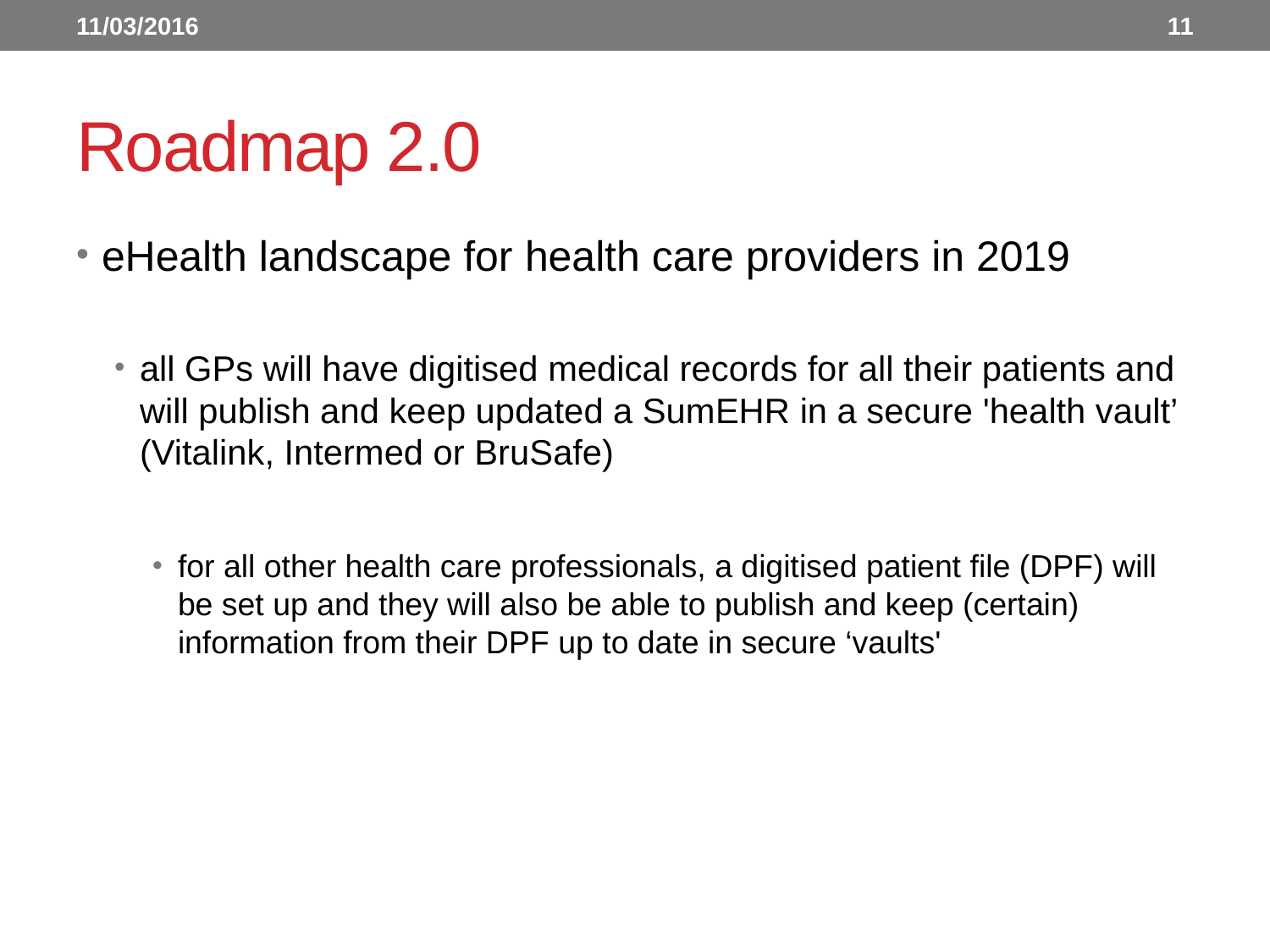

11/03/2016
11
# Roadmap 2.0
eHealth landscape for health care providers in 2019

all GPs will have digitised medical records for all their patients and will publish and keep updated a SumEHR in a secure 'health vault’ (Vitalink, Intermed or BruSafe)

for all other health care professionals, a digitised patient file (DPF) will be set up and they will also be able to publish and keep (certain) information from their DPF up to date in secure ‘vaults'